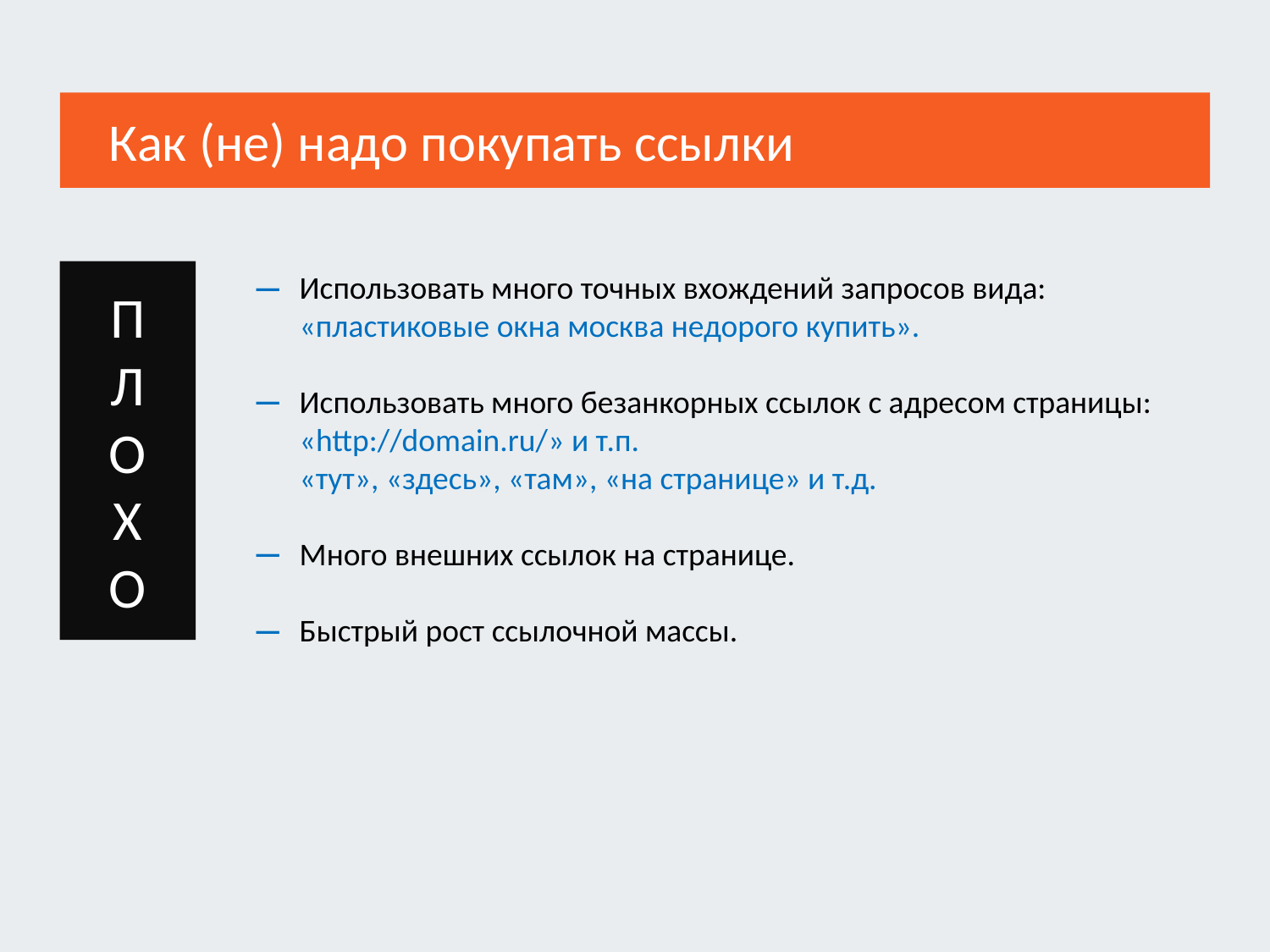

Как (не) надо покупать ссылки
—
Использовать много точных вхождений запросов вида:
«пластиковые окна москва недорого купить».

Использовать много безанкорных ссылок с адресом страницы:
«http://domain.ru/» и т.п.
«тут», «здесь», «там», «на странице» и т.д.

Много внешних ссылок на странице.

Быстрый рост ссылочной массы.

П
Л
О
Х
О
—
—
—